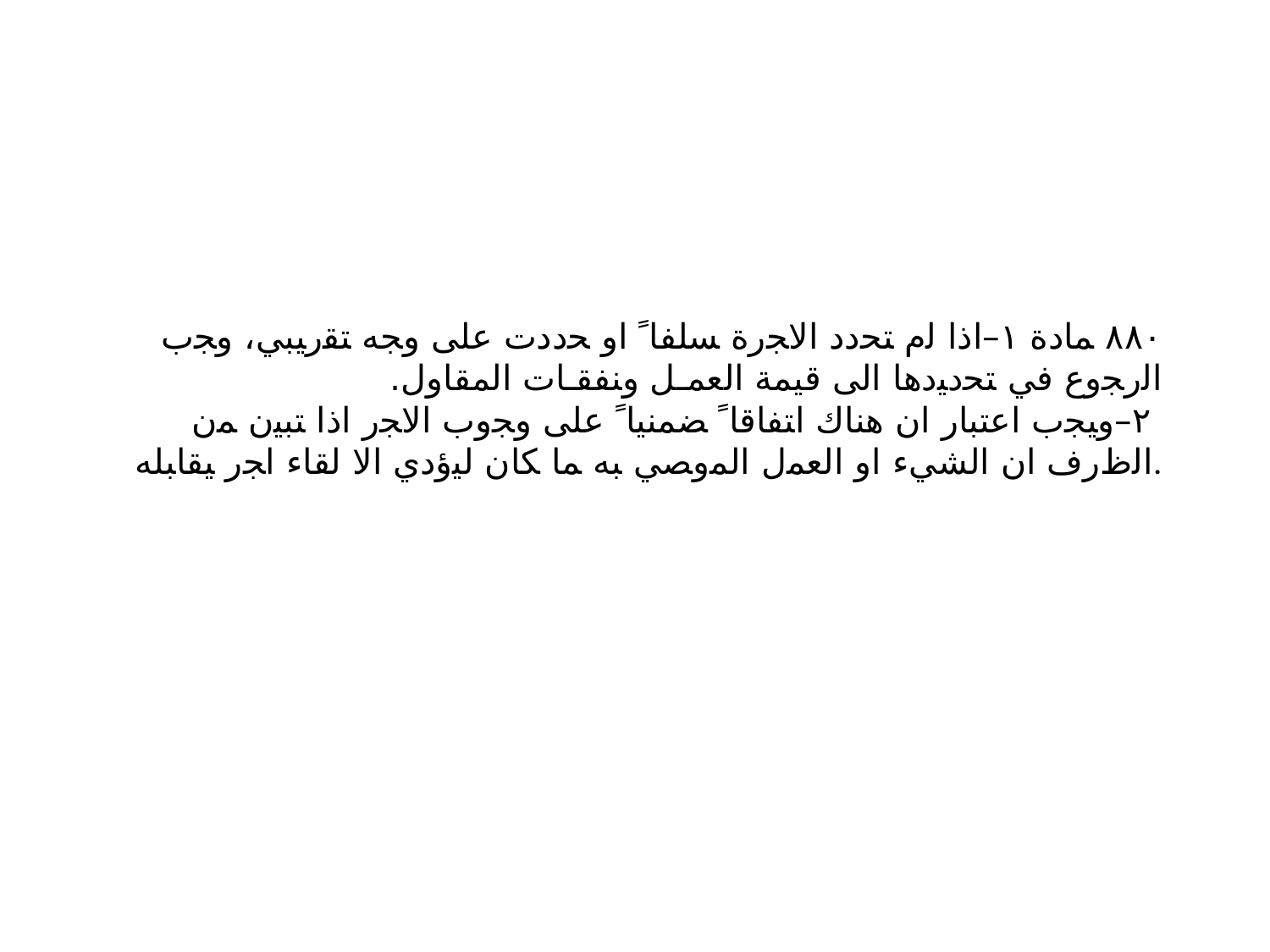

# ٨٨٠ ﻤﺎﺩﺓ ١–ﺍﺫﺍ ﻟﻡ ﺘﺤﺩﺩ ﺍﻻﺠﺭﺓ ﺴﻠﻔﺎﹰ ﺍﻭ ﺤﺩﺩﺕ ﻋﻠﻰ ﻭﺠﻪ ﺘﻘﺭﻴﺒﻲ، ﻭﺠﺏ ﺍﻟﺭﺠﻭﻉ ﻓﻲ ﺘﺤﺩﻴﺩﻫﺎ ﺍﻟﻰ ﻗﻴﻤﺔ ﺍﻟﻌﻤـل ﻭﻨﻔﻘـﺎﺕ ﺍﻟﻤﻘﺎﻭل. ٢–ﻭﻴﺠﺏ ﺍﻋﺘﺒﺎﺭ ﺍﻥ ﻫﻨﺎﻙ ﺍﺘﻔﺎﻗﺎﹰ ﻀﻤﻨﻴﺎﹰ ﻋﻠﻰ ﻭﺠﻭﺏ ﺍﻻﺠﺭ ﺍﺫﺍ ﺘﺒﻴﻥ ﻤﻥ ﺍﻟﻅﺭﻑ ﺍﻥ ﺍﻟﺸﻲﺀ ﺍﻭ ﺍﻟﻌﻤل ﺍﻟﻤﻭﺼﻲ ﺒﻪ ﻤﺎ ﻜﺎﻥ ﻟﻴﺅﺩﻱ ﺍﻻ ﻟﻘﺎﺀ ﺍﺠﺭ ﻴﻘﺎﺒﻠﻪ.